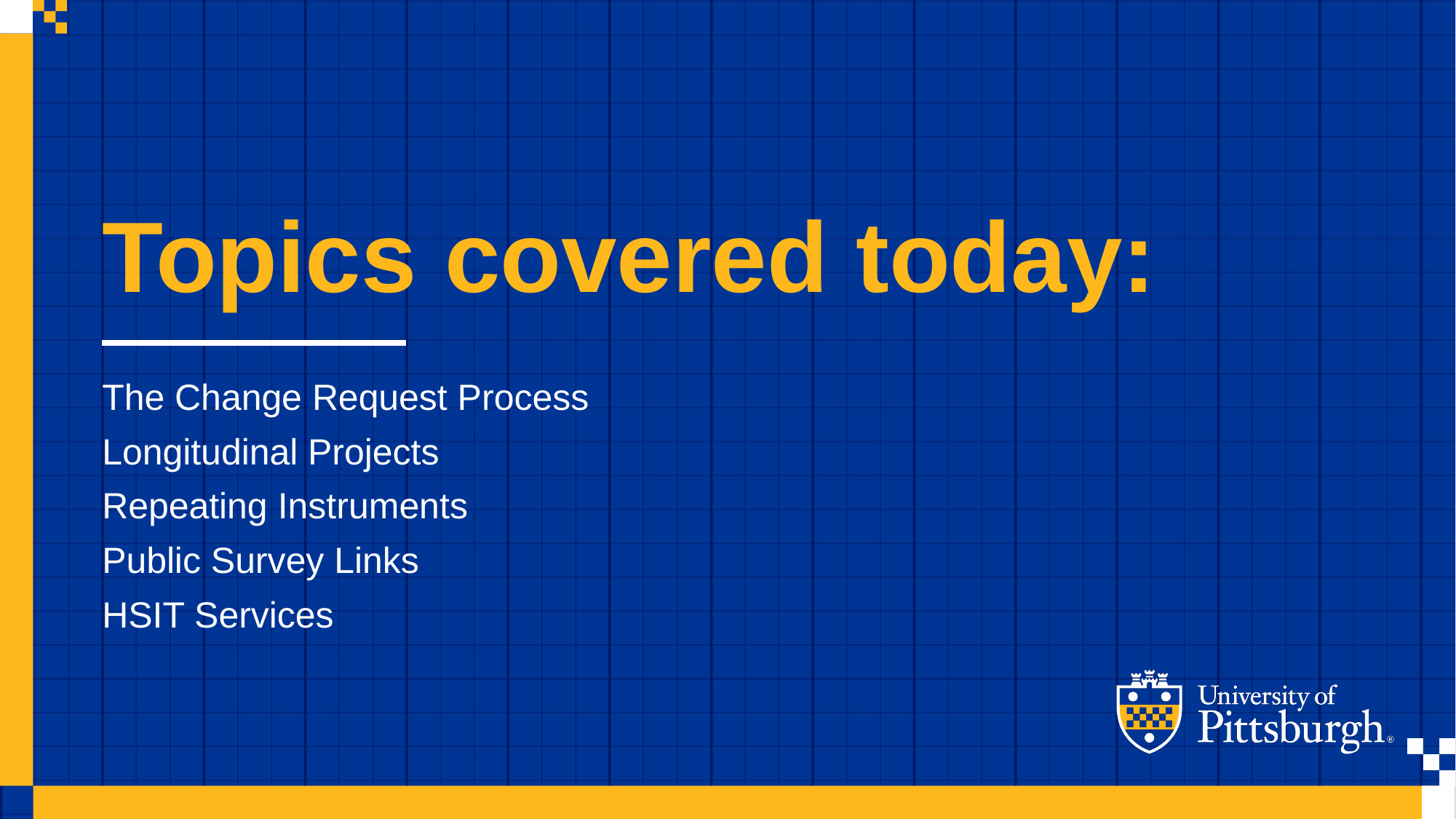

Topics covered today:
The Change Request Process
Longitudinal Projects
Repeating Instruments
Public Survey Links
HSIT Services